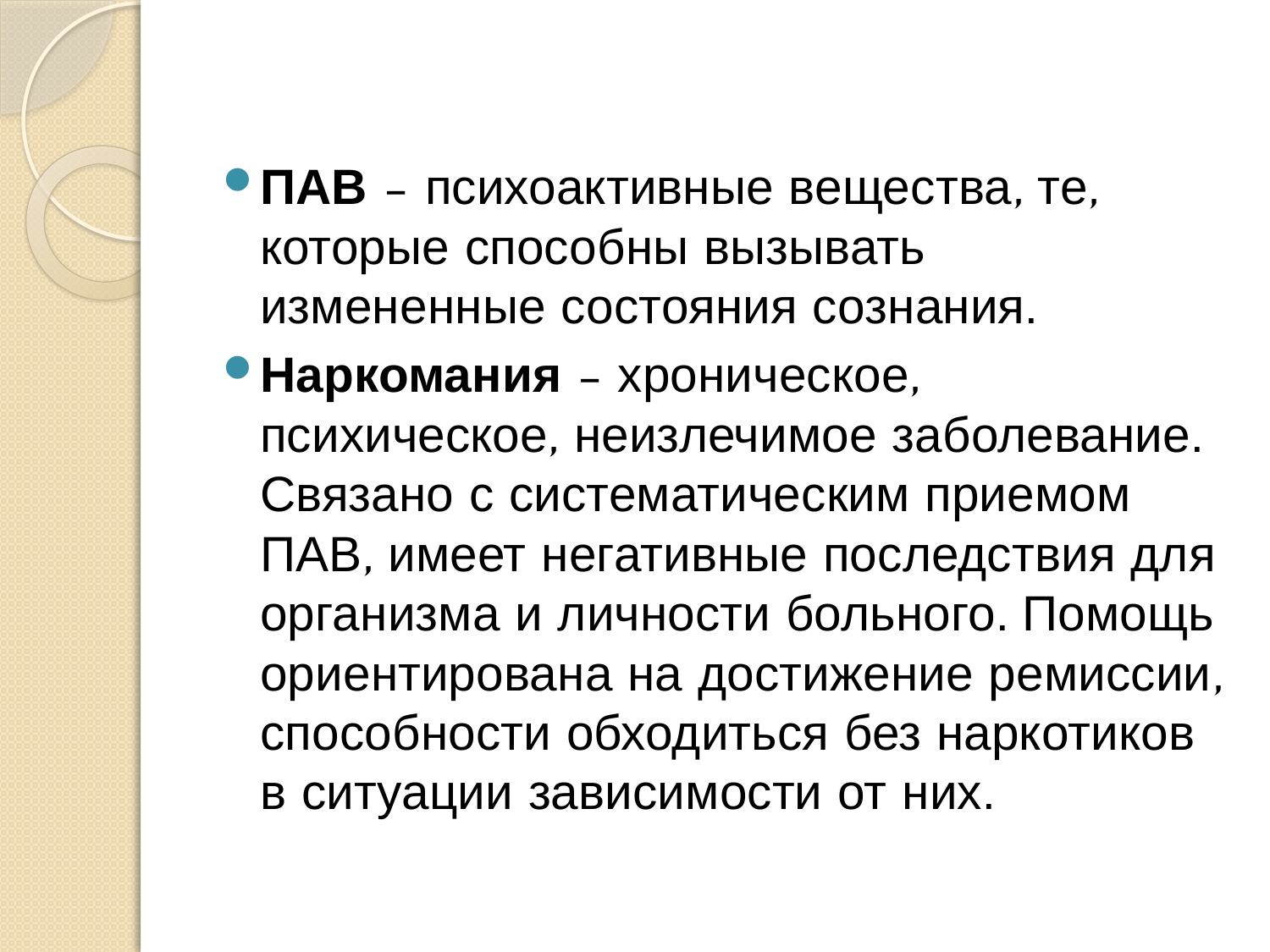

#
ПАВ – психоактивные вещества, те, которые способны вызывать измененные состояния сознания.
Наркомания – хроническое, психическое, неизлечимое заболевание. Связано с систематическим приемом ПАВ, имеет негативные последствия для организма и личности больного. Помощь ориентирована на достижение ремиссии, способности обходиться без наркотиков в ситуации зависимости от них.